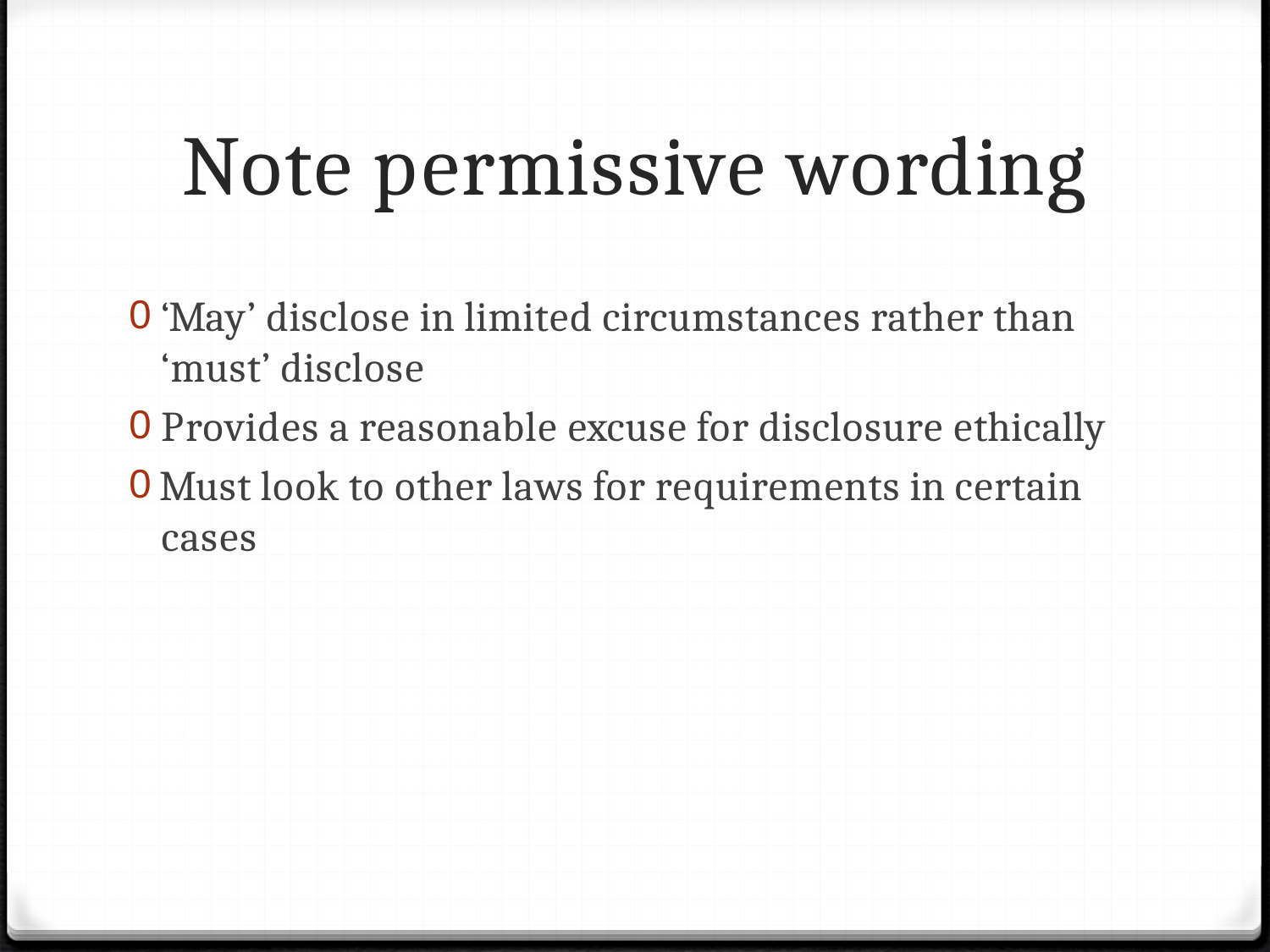

# Note permissive wording
‘May’ disclose in limited circumstances rather than ‘must’ disclose
Provides a reasonable excuse for disclosure ethically
Must look to other laws for requirements in certain cases